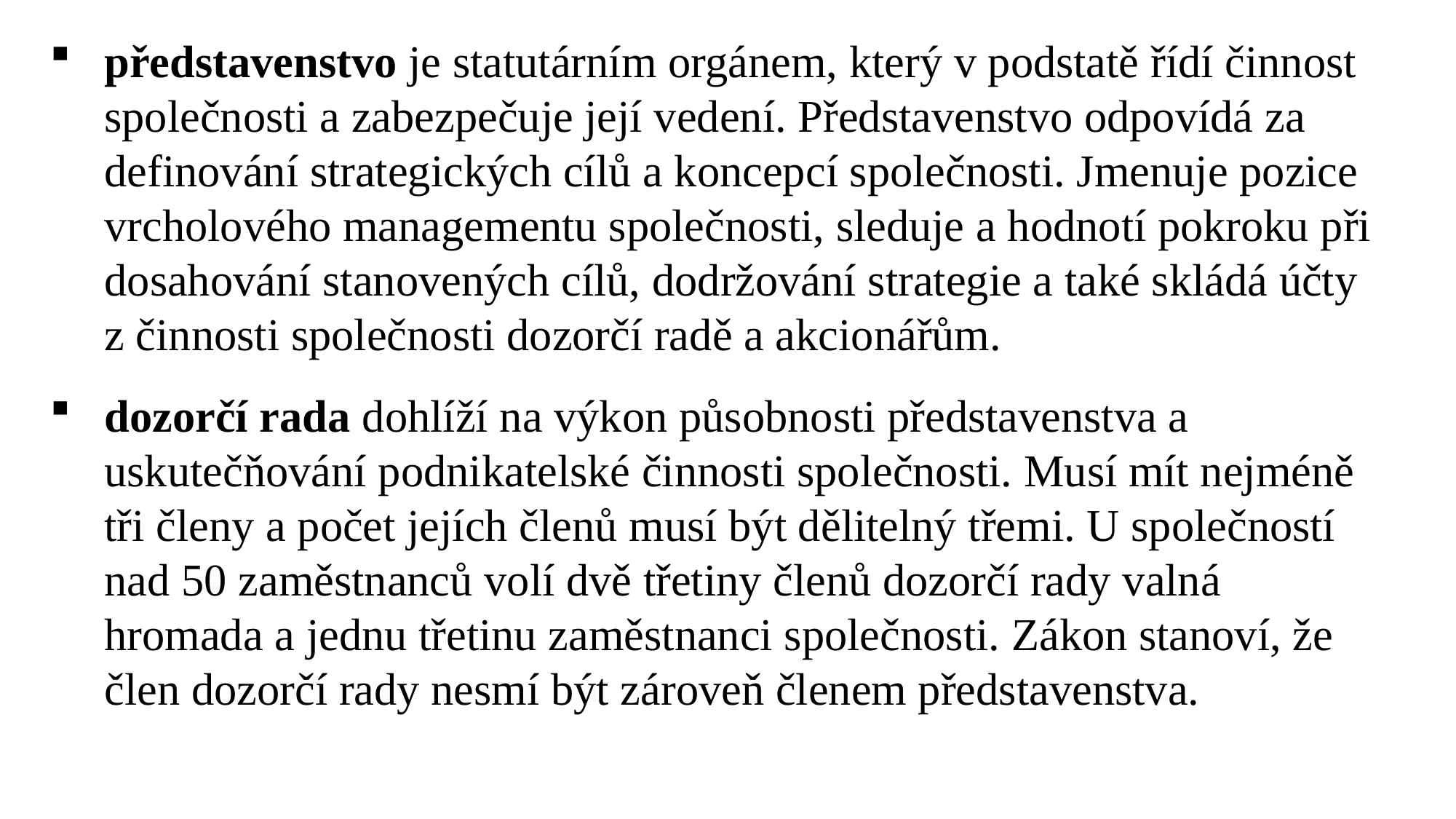

představenstvo je statutárním orgánem, který v podstatě řídí činnost společnosti a zabezpečuje její vedení. Představenstvo odpovídá za definování strategických cílů a koncepcí společnosti. Jmenuje pozice vrcholového managementu společnosti, sleduje a hodnotí pokroku při dosahování stanovených cílů, dodržování strategie a také skládá účty z činnosti společnosti dozorčí radě a akcionářům.

dozorčí rada dohlíží na výkon působnosti představenstva a uskutečňování podnikatelské činnosti společnosti. Musí mít nejméně tři členy a počet jejích členů musí být dělitelný třemi. U společností nad 50 zaměstnanců volí dvě třetiny členů dozorčí rady valná hromada a jednu třetinu zaměstnanci společnosti. Zákon stanoví, že člen dozorčí rady nesmí být zároveň členem představenstva.
Ing. Lenka Prachařová, Ph.D.